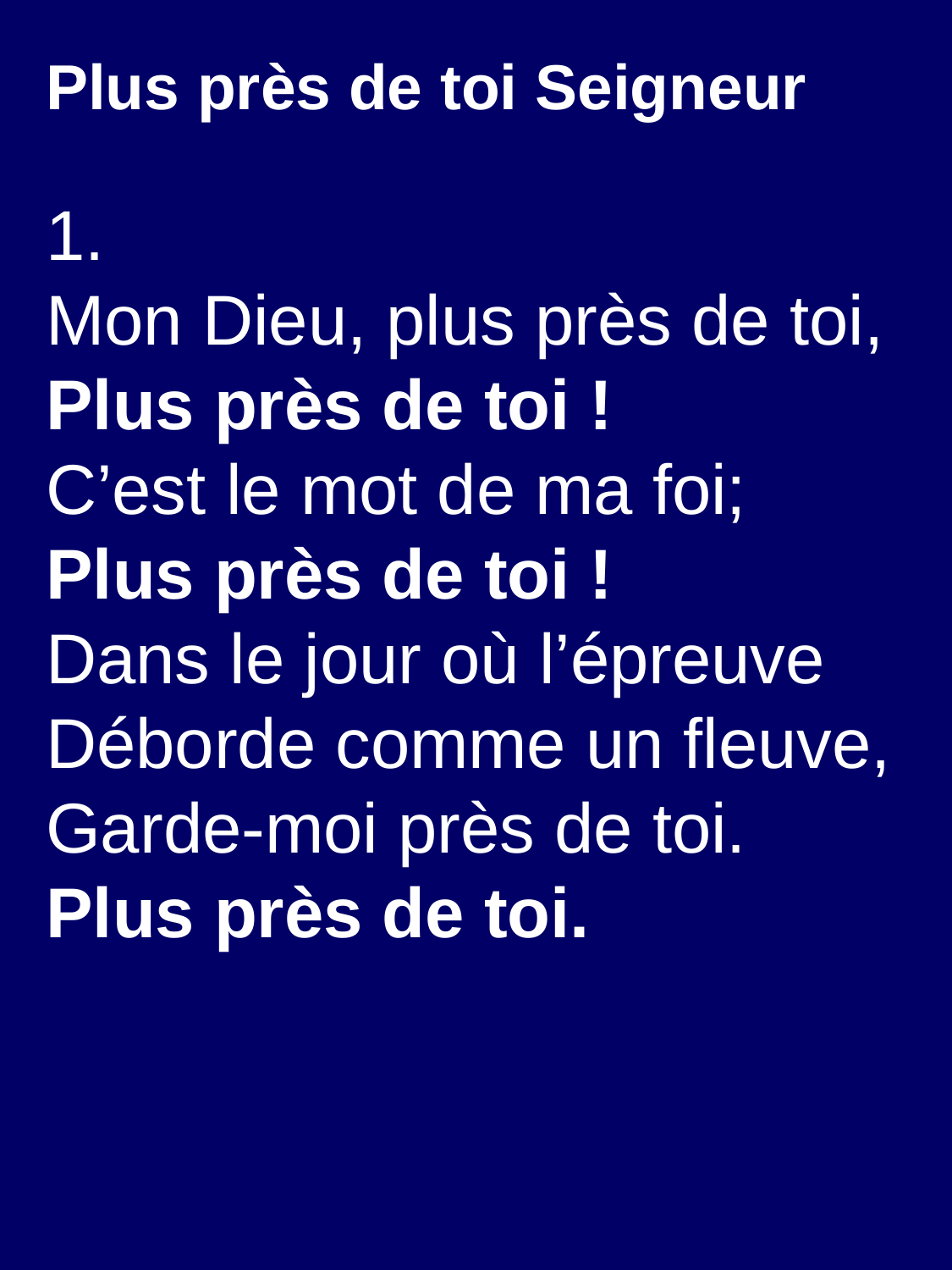

Plus près de toi Seigneur

1. Mon Dieu, plus près de toi, Plus près de toi !
C’est le mot de ma foi; Plus près de toi !
Dans le jour où l’épreuve  Déborde comme un fleuve,
Garde-moi près de toi.
Plus près de toi.